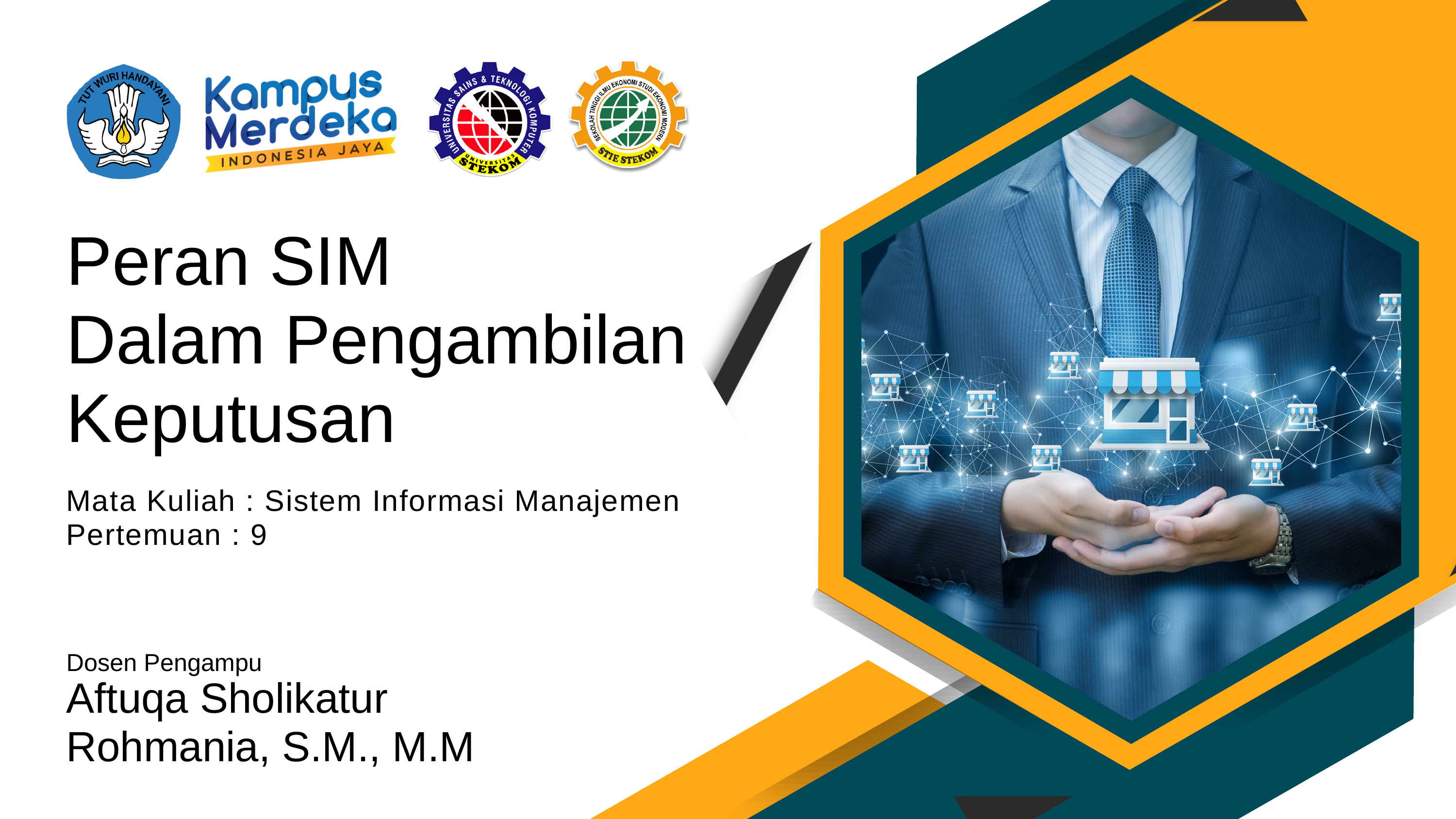

Peran SIM
Dalam Pengambilan
Keputusan
Mata Kuliah : Sistem Informasi Manajemen
Pertemuan : 9
Dosen Pengampu
Aftuqa Sholikatur Rohmania, S.M., M.M